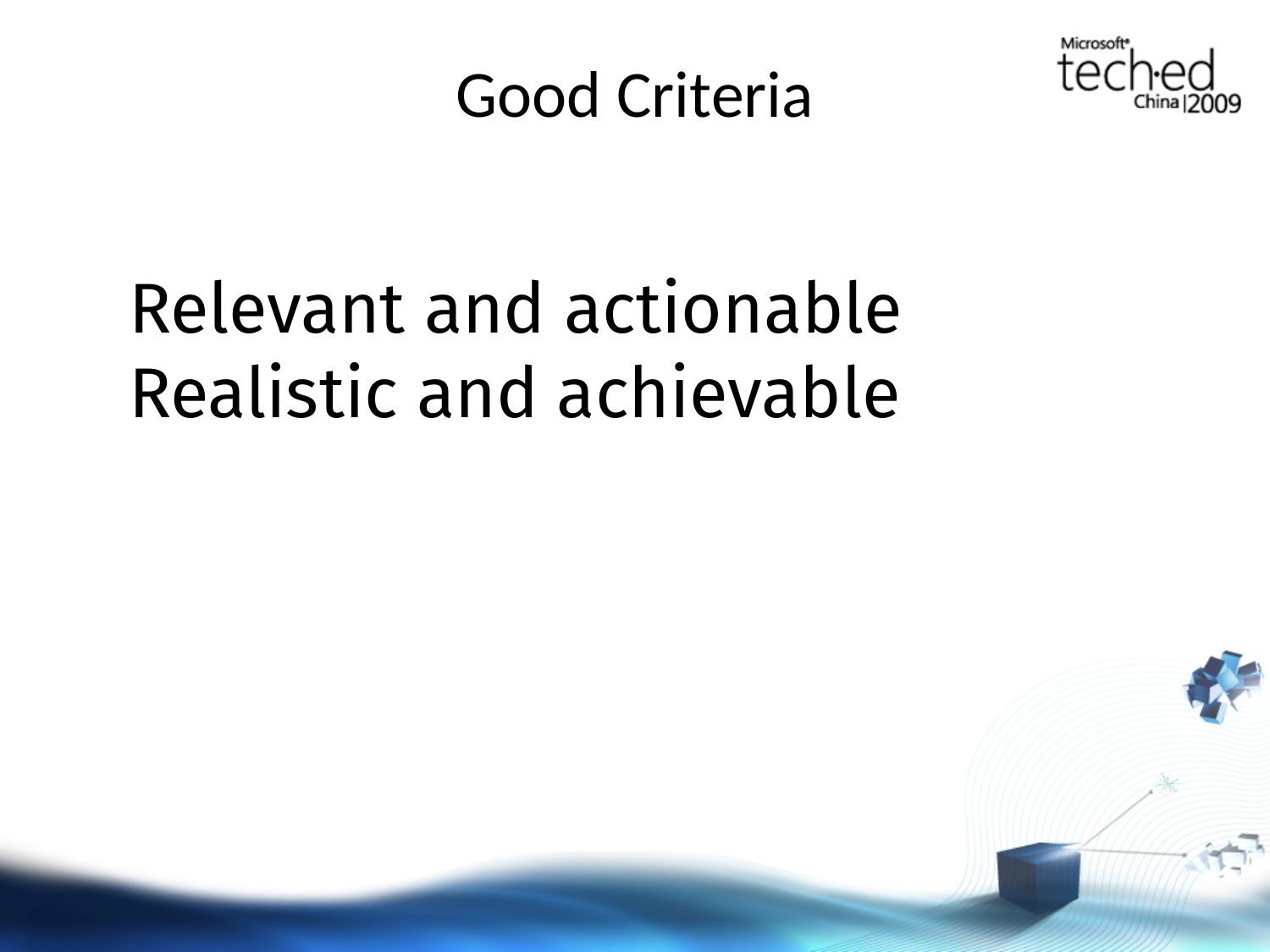

# Good Criteria
Relevant and actionable
Realistic and achievable